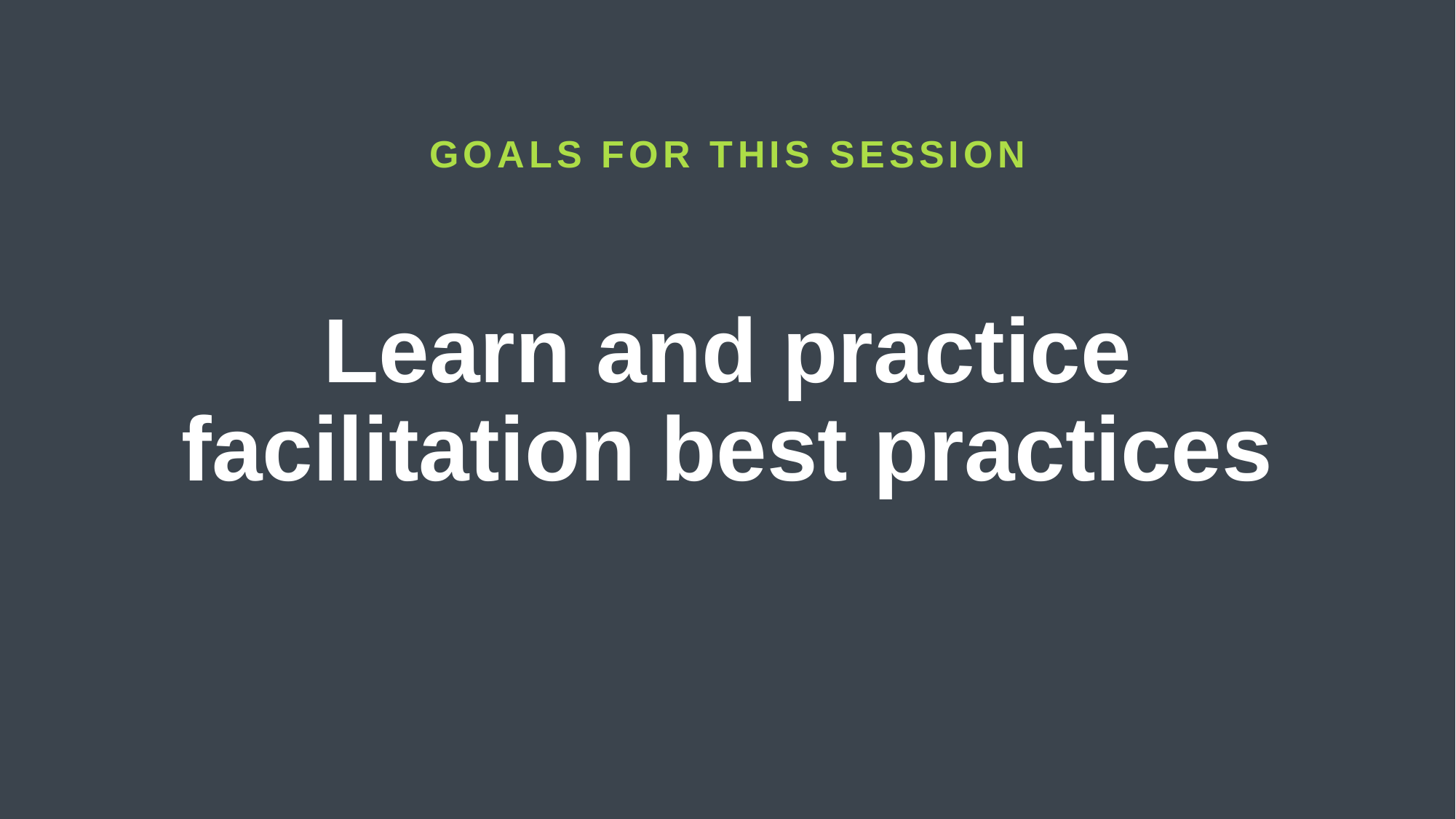

GOALS FOR THIS SESSION
Learn and practice facilitation best practices